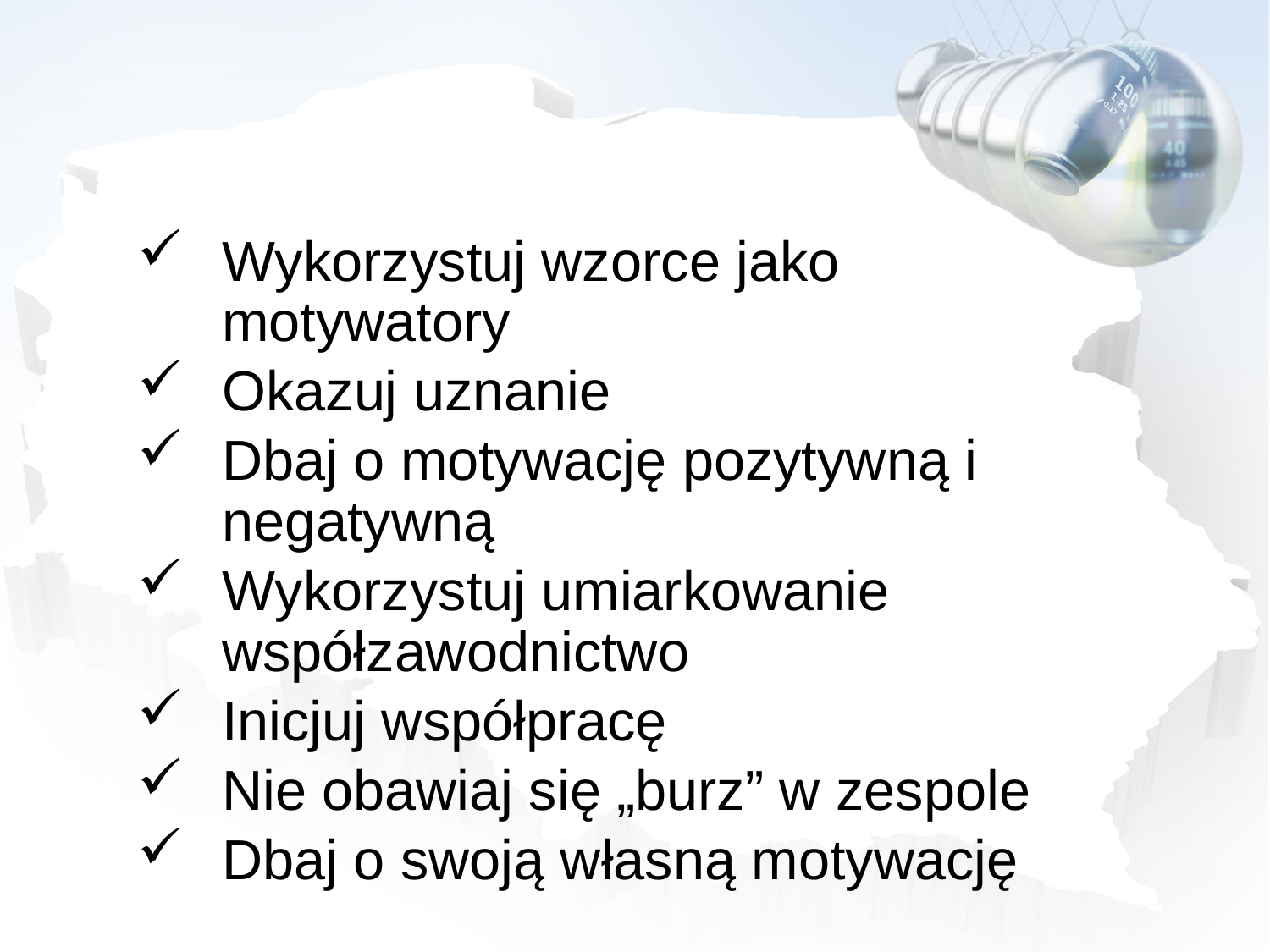

Wykorzystuj wzorce jako motywatory
Okazuj uznanie
Dbaj o motywację pozytywną i negatywną
Wykorzystuj umiarkowanie współzawodnictwo
Inicjuj współpracę
Nie obawiaj się „burz” w zespole
Dbaj o swoją własną motywację